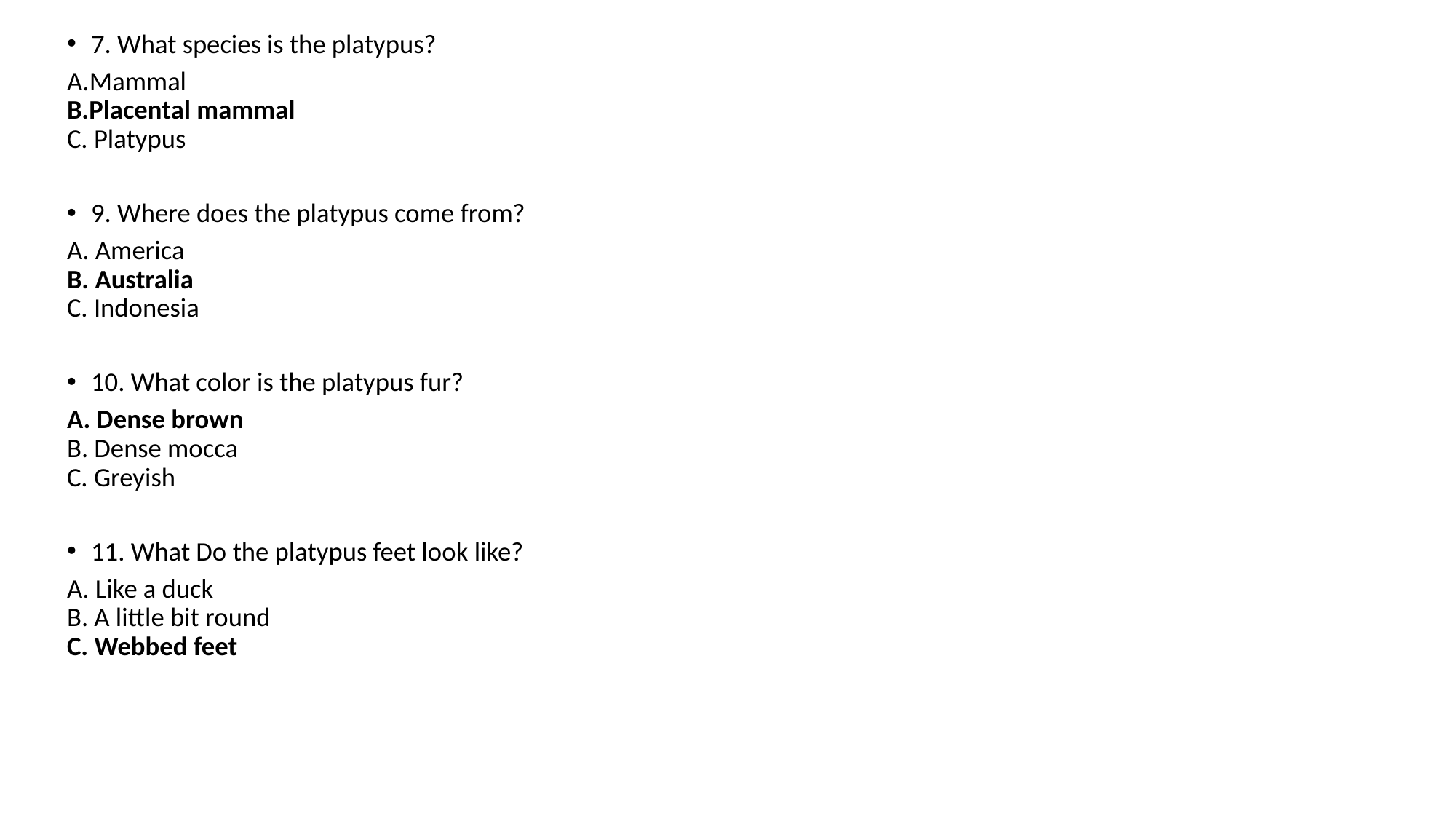

7. What species is the platypus?
A.Mammal
B.Placental mammal
C. Platypus

9. Where does the platypus come from?
A. America
B. Australia
C. Indonesia

10. What color is the platypus fur?
A. Dense brown
B. Dense mocca
C. Greyish

11. What Do the platypus feet look like?
A. Like a duck
B. A little bit round
C. Webbed feet